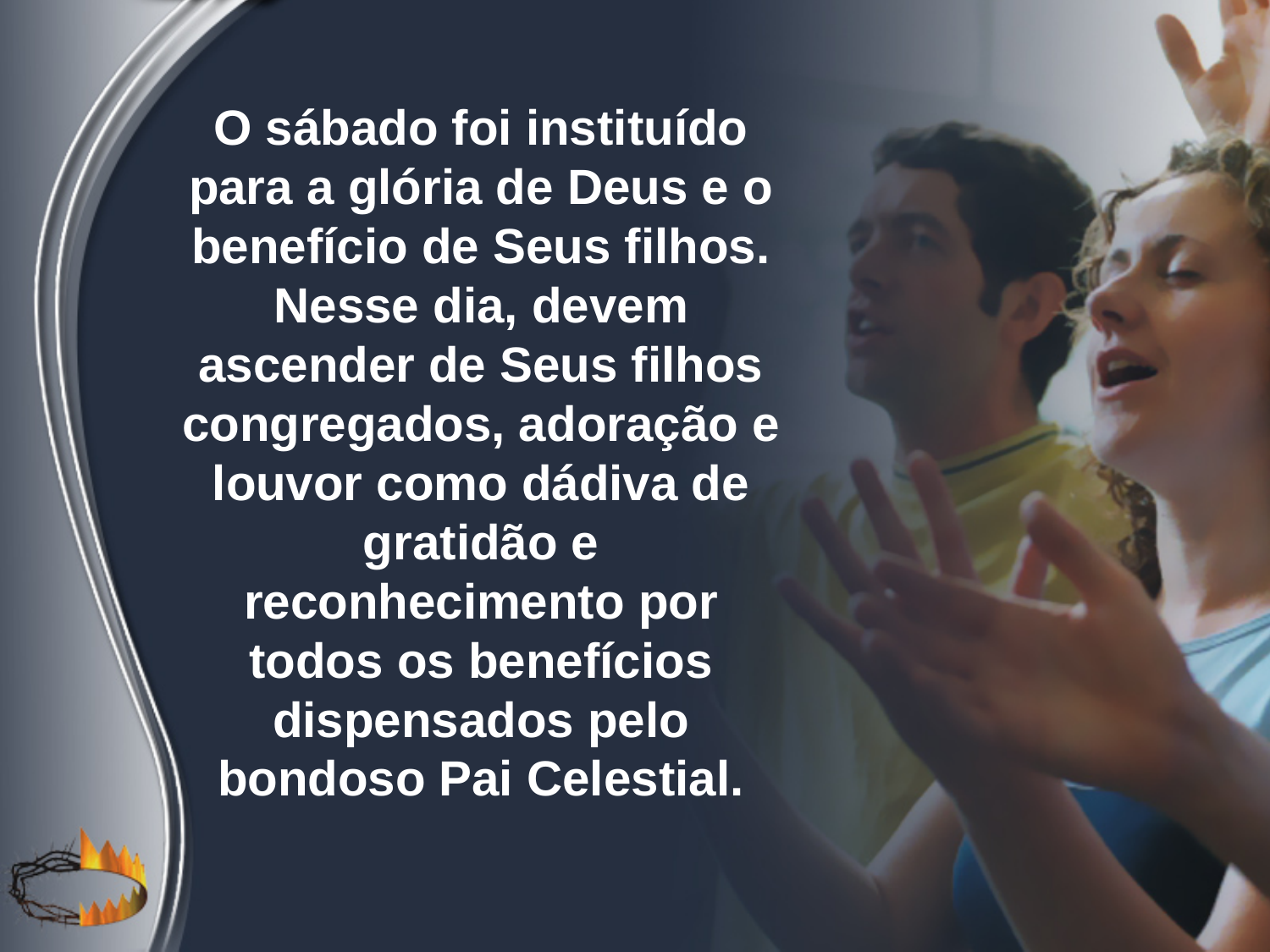

O sábado foi instituído para a glória de Deus e o benefício de Seus filhos. Nesse dia, devem ascender de Seus filhos congregados, adoração e louvor como dádiva de gratidão e reconhecimento por todos os benefícios dispensados pelo bondoso Pai Celestial.